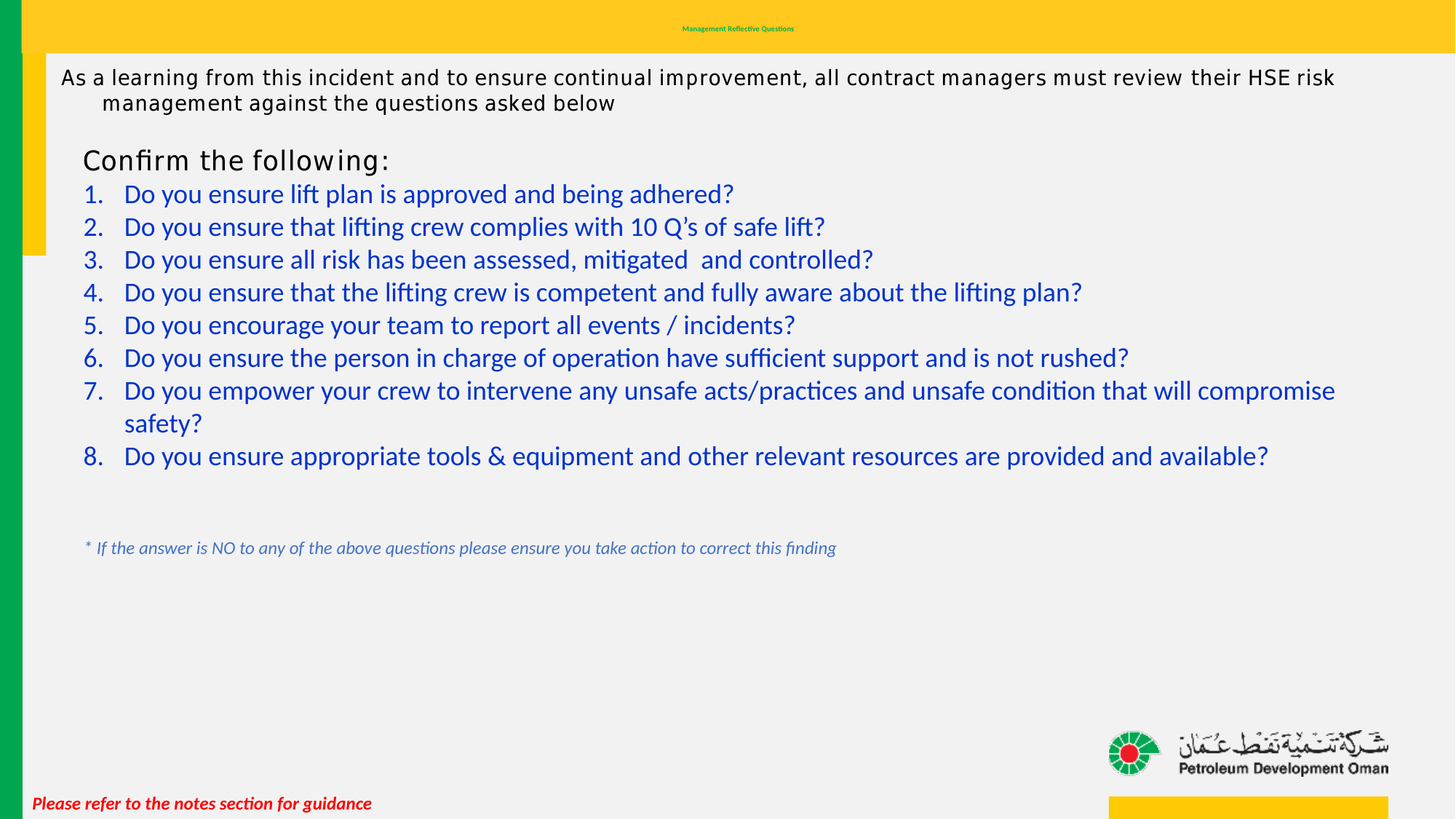

# Management Reflective Questions
As a learning from this incident and to ensure continual improvement, all contract managers must review their HSE risk management against the questions asked below
Confirm the following:
Do you ensure lift plan is approved and being adhered?
Do you ensure that lifting crew complies with 10 Q’s of safe lift?
Do you ensure all risk has been assessed, mitigated  and controlled?
Do you ensure that the lifting crew is competent and fully aware about the lifting plan?
Do you encourage your team to report all events / incidents?
Do you ensure the person in charge of operation have sufficient support and is not rushed?
Do you empower your crew to intervene any unsafe acts/practices and unsafe condition that will compromise safety?
Do you ensure appropriate tools & equipment and other relevant resources are provided and available?

* If the answer is NO to any of the above questions please ensure you take action to correct this finding
Please refer to the notes section for guidance